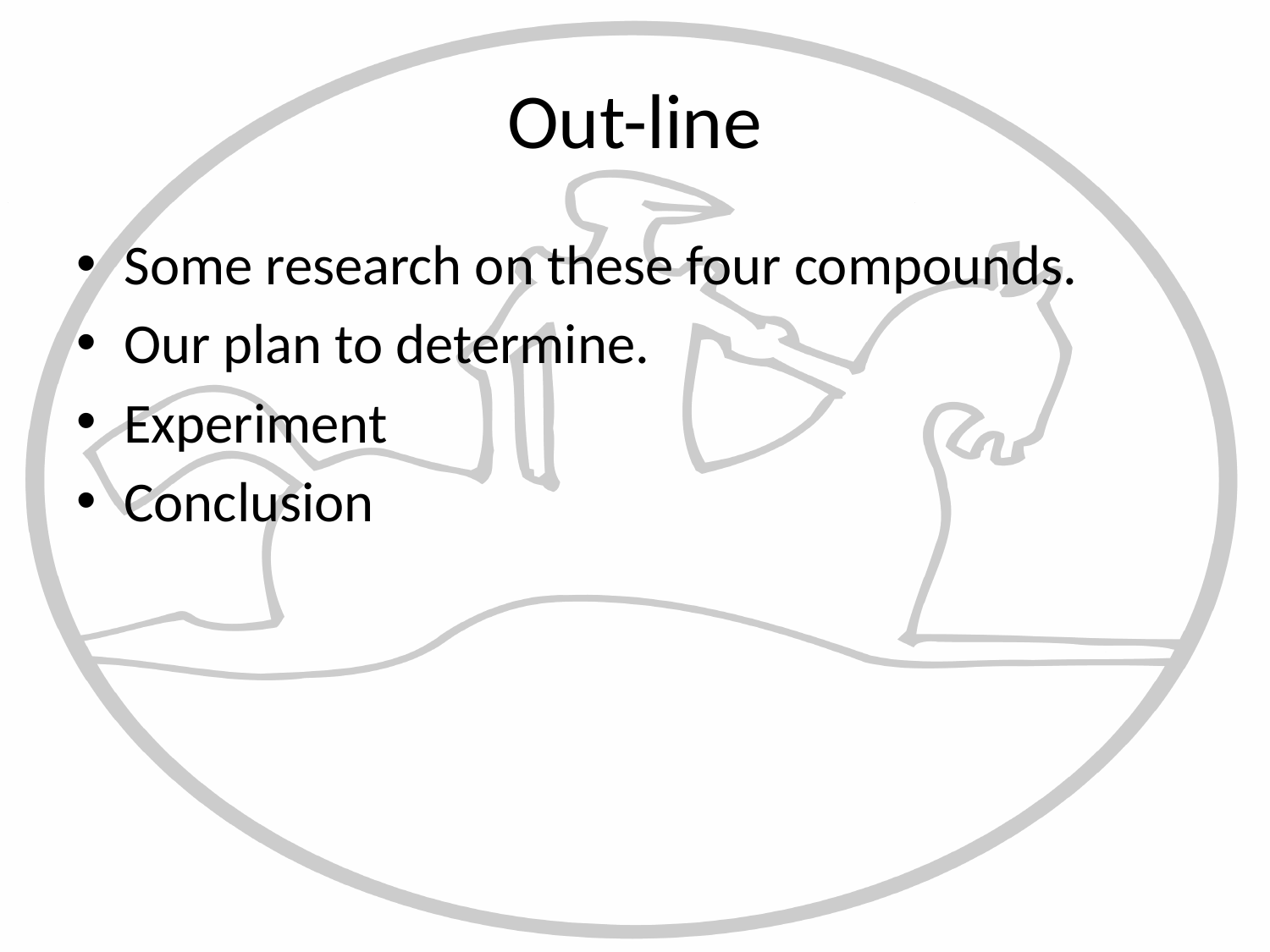

# Out-line
Some research on these four compounds.
Our plan to determine.
Experiment
Conclusion